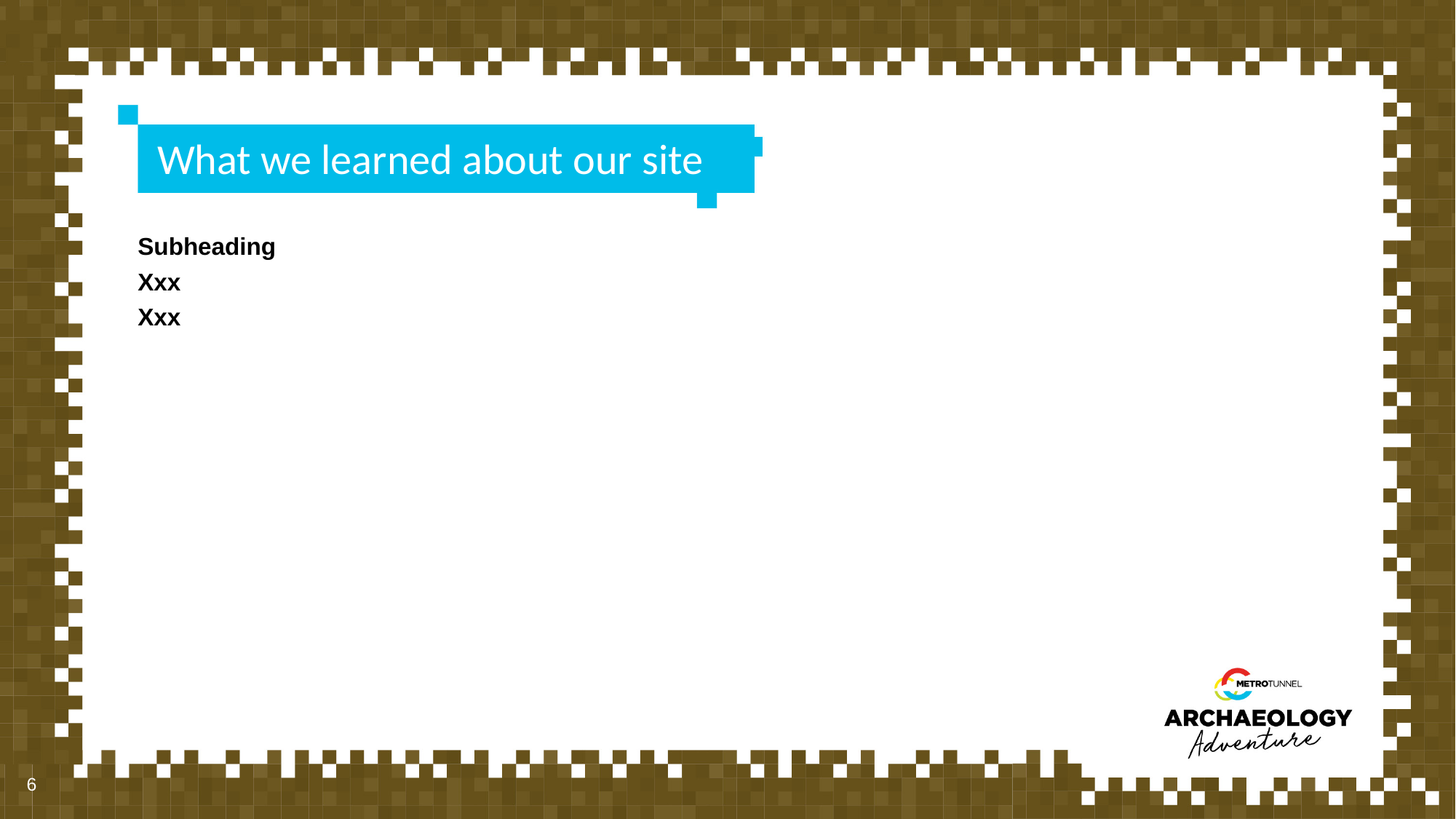

# What we learned about our site
Subheading
Xxx
Xxx

6